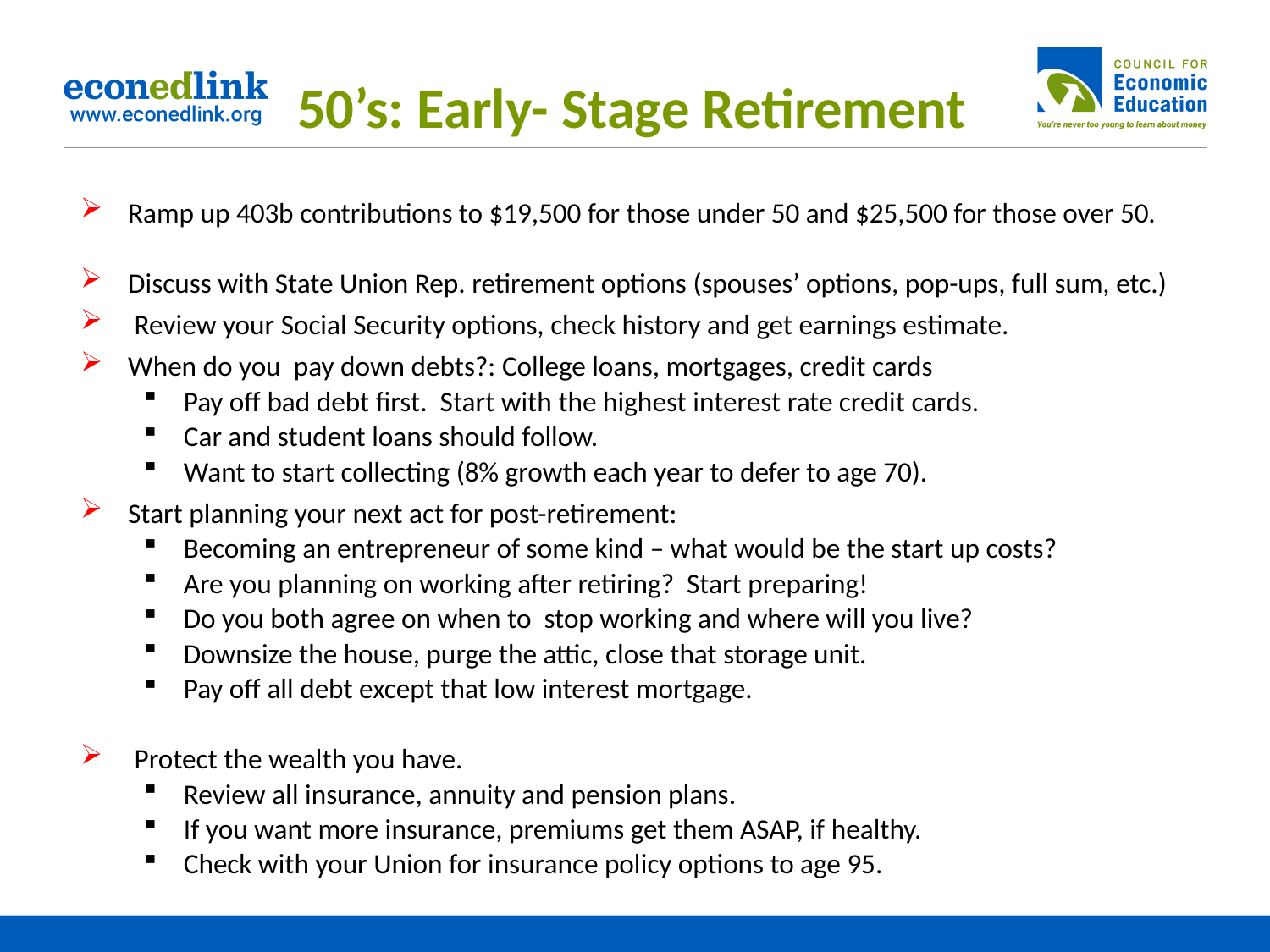

# 50’s: Early- Stage Retirement
Ramp up 403b contributions to $19,500 for those under 50 and $25,500 for those over 50.

Discuss with State Union Rep. retirement options (spouses’ options, pop-ups, full sum, etc.)
 Review your Social Security options, check history and get earnings estimate.
When do you  pay down debts?: College loans, mortgages, credit cards
Pay off bad debt first.  Start with the highest interest rate credit cards.
Car and student loans should follow.
Want to start collecting (8% growth each year to defer to age 70).
Start planning your next act for post-retirement:
Becoming an entrepreneur of some kind – what would be the start up costs?
Are you planning on working after retiring?  Start preparing!
Do you both agree on when to  stop working and where will you live?
Downsize the house, purge the attic, close that storage unit.
Pay off all debt except that low interest mortgage.

 Protect the wealth you have.
Review all insurance, annuity and pension plans.
If you want more insurance, premiums get them ASAP, if healthy.
Check with your Union for insurance policy options to age 95.